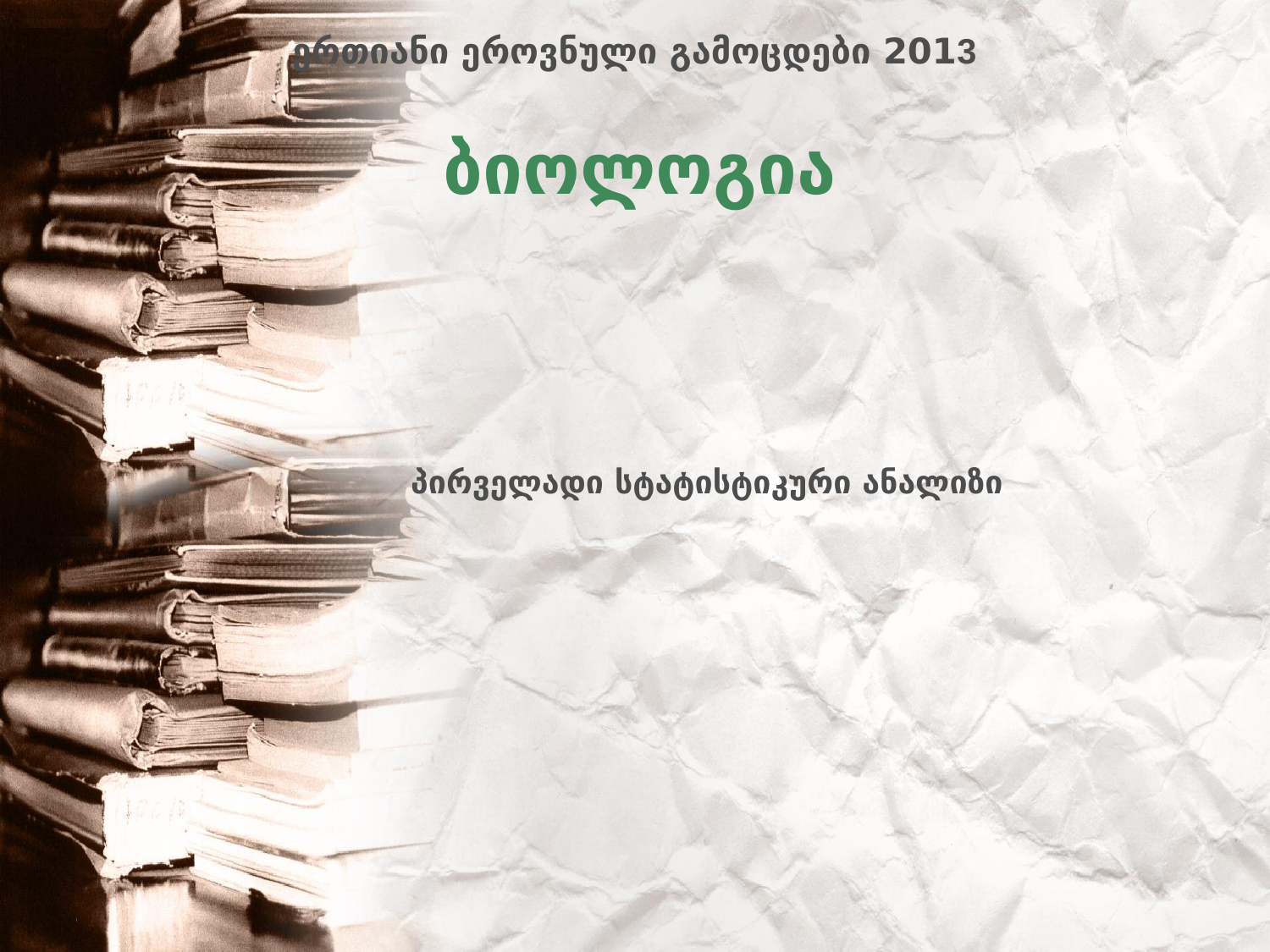

# ერთიანი ეროვნული გამოცდები 2013
ბიოლოგია
პირველადი სტატისტიკური ანალიზი